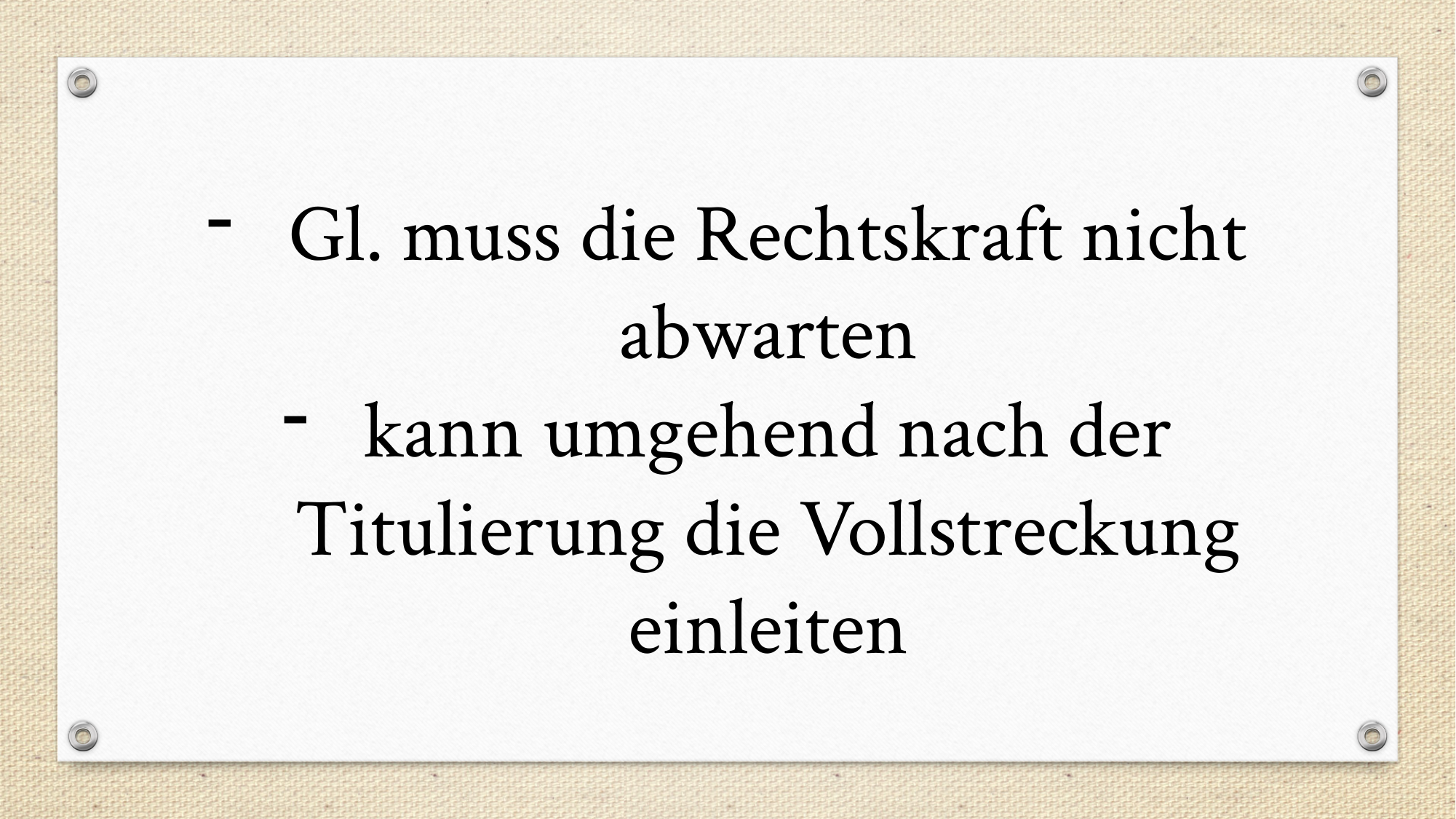

Gl. muss die Rechtskraft nicht abwarten
kann umgehend nach der Titulierung die Vollstreckung einleiten